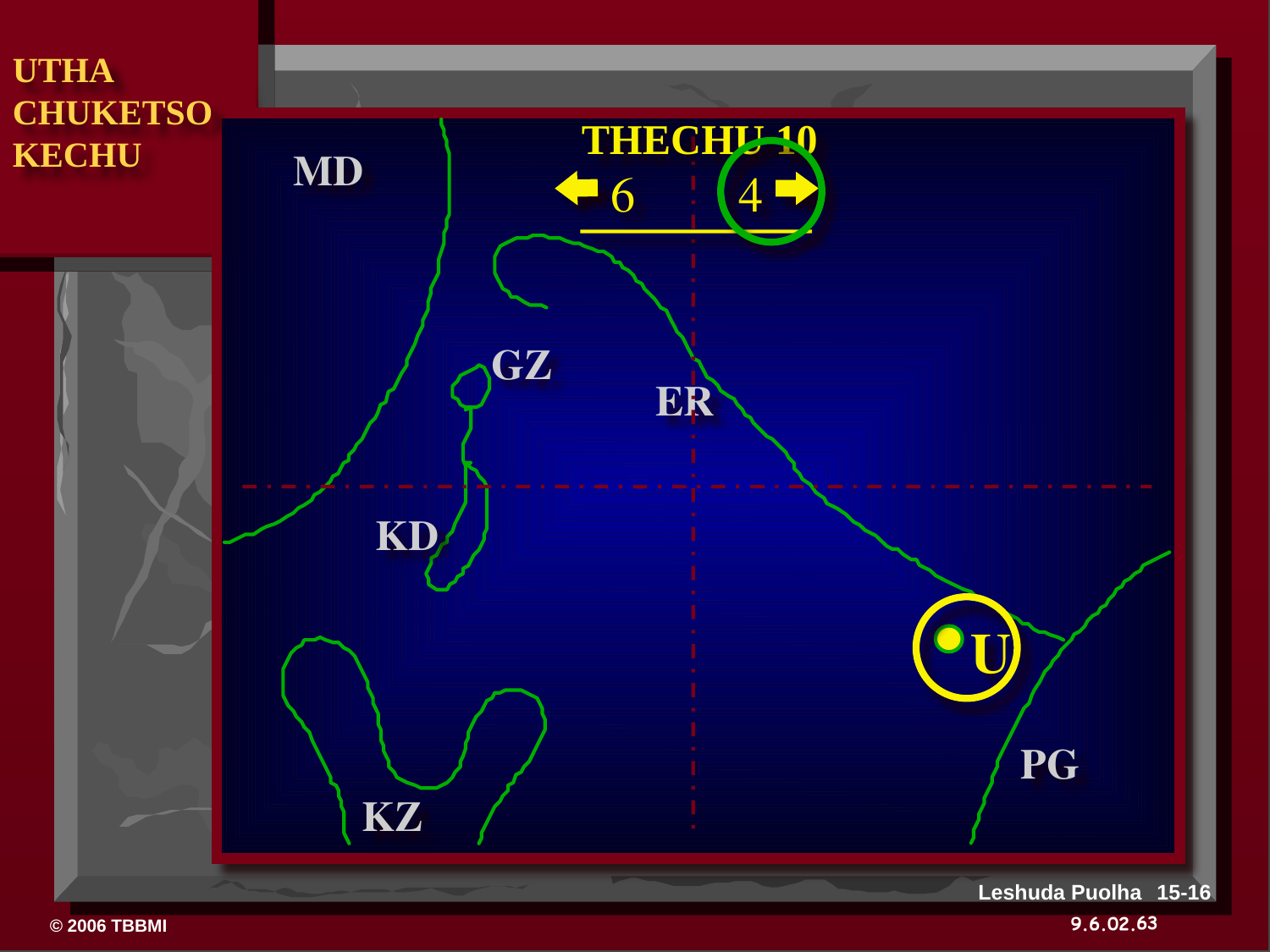

UTHA
CHUKETSO
KECHU
THECHU 10

MD

6
4

GZ

ER

KD

U

PG
KZ

Leshuda Puolha 15-16
63